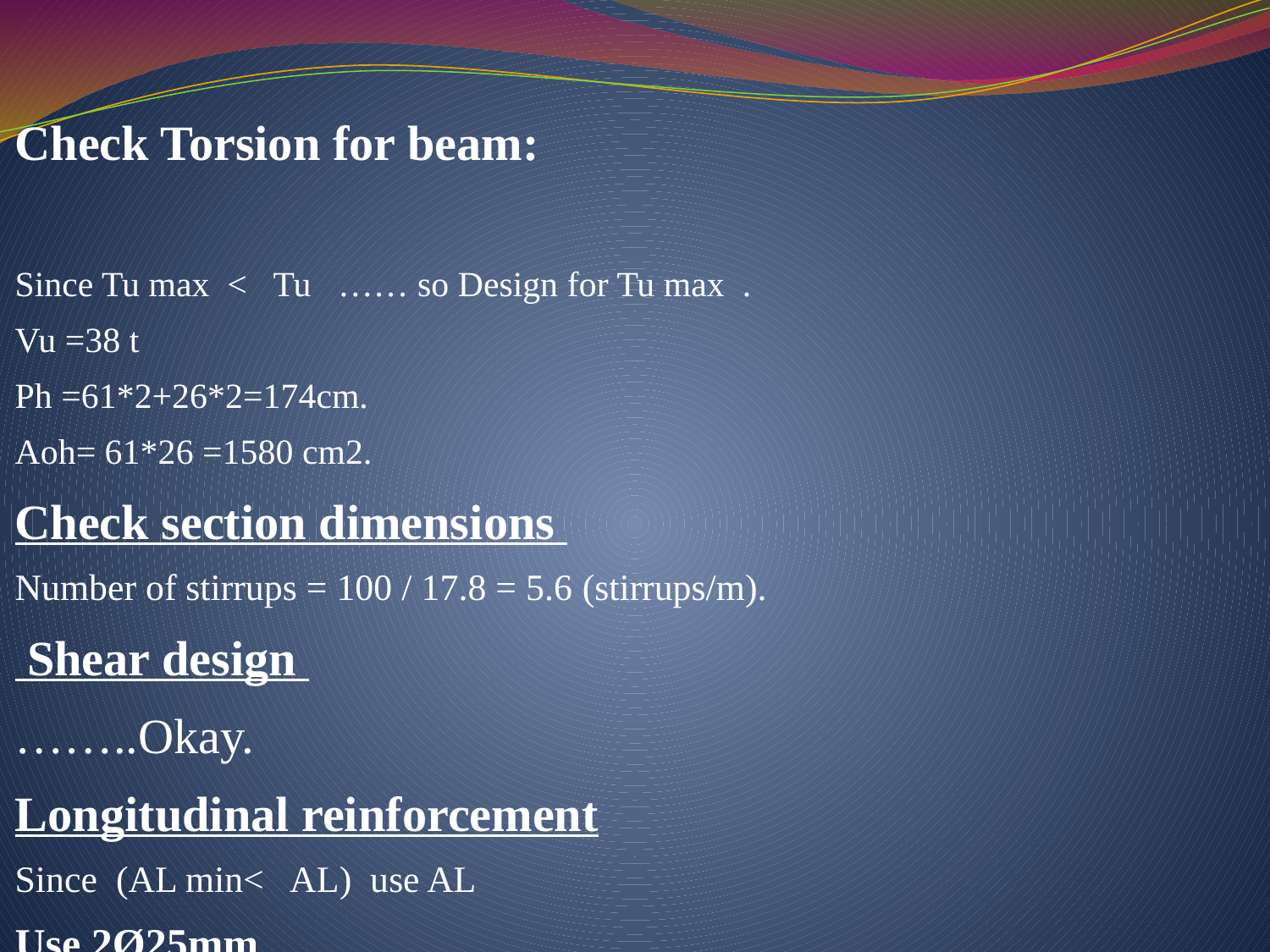

Check Torsion for beam:

Since Tu max  <   Tu   …… so Design for Tu max  .
Vu =38 t
Ph =61*2+26*2=174cm.
Aoh= 61*26 =1580 cm2.
Check section dimensions
Number of stirrups = 100 / 17.8 = 5.6 (stirrups/m).
 Shear design
……..Okay.
Longitudinal reinforcement
Since  (AL min<   AL)  use AL
Use 2Ø25mm